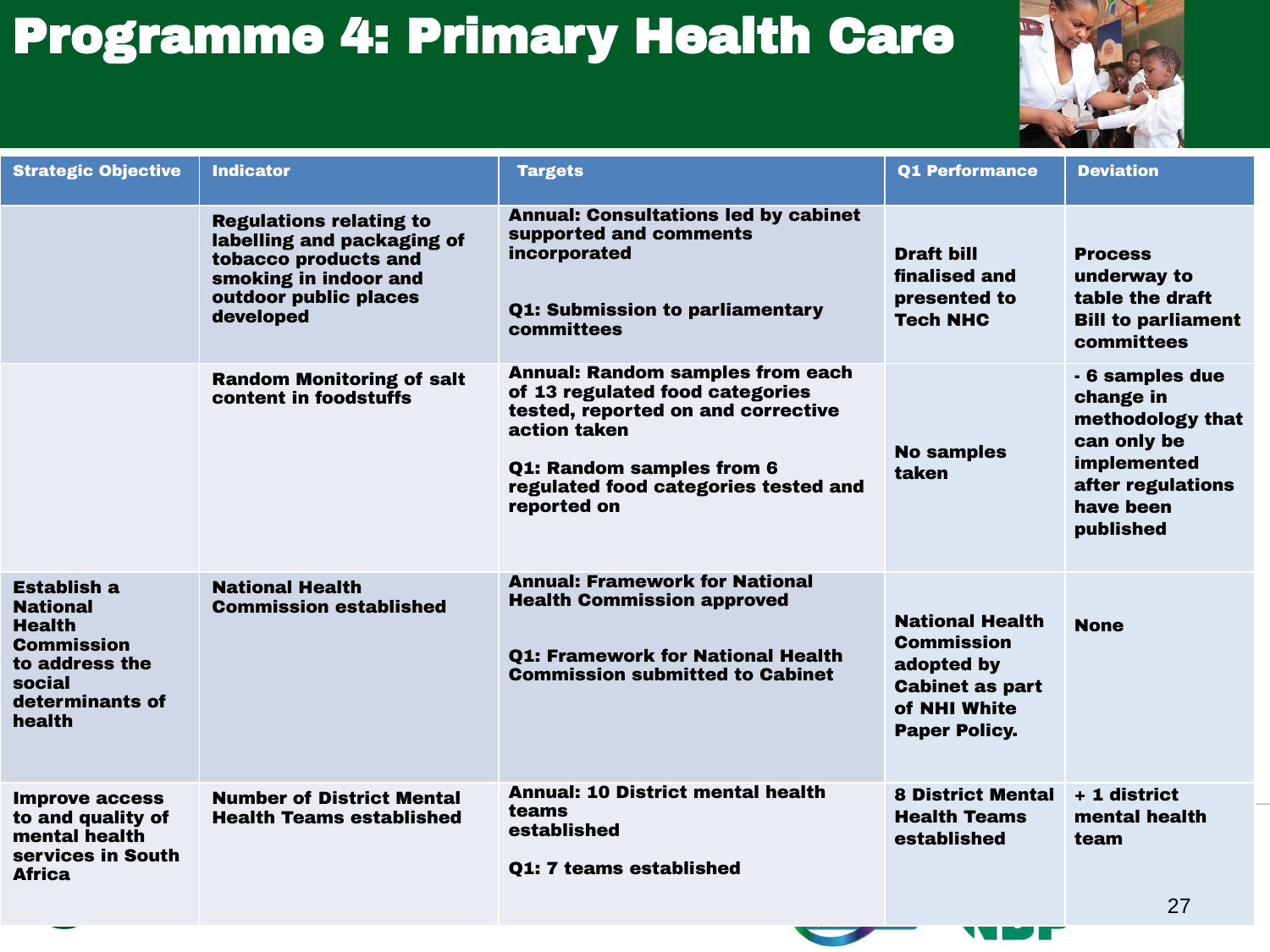

Programme 4: Primary Health Care
| Strategic Objective | Indicator | Targets | Q1 Performance | Deviation |
| --- | --- | --- | --- | --- |
|  | Regulations relating to labelling and packaging of tobacco products and smoking in indoor and outdoor public places developed | Annual: Consultations led by cabinet supported and comments incorporated Q1: Submission to parliamentary committees | Draft bill finalised and presented to Tech NHC | Process underway to table the draft Bill to parliament committees |
|  | Random Monitoring of salt content in foodstuffs | Annual: Random samples from each of 13 regulated food categories tested, reported on and corrective action taken Q1: Random samples from 6 regulated food categories tested and reported on | No samples taken | - 6 samples due change in methodology that can only be implemented after regulations have been published |
| Establish a National Health Commission to address the social determinants of health | National Health Commission established | Annual: Framework for National Health Commission approved Q1: Framework for National Health Commission submitted to Cabinet | National Health Commission adopted by Cabinet as part of NHI White Paper Policy. | None |
| Improve access to and quality of mental health services in South Africa | Number of District Mental Health Teams established | Annual: 10 District mental health teams established Q1: 7 teams established | 8 District Mental Health Teams established | + 1 district mental health team |
27